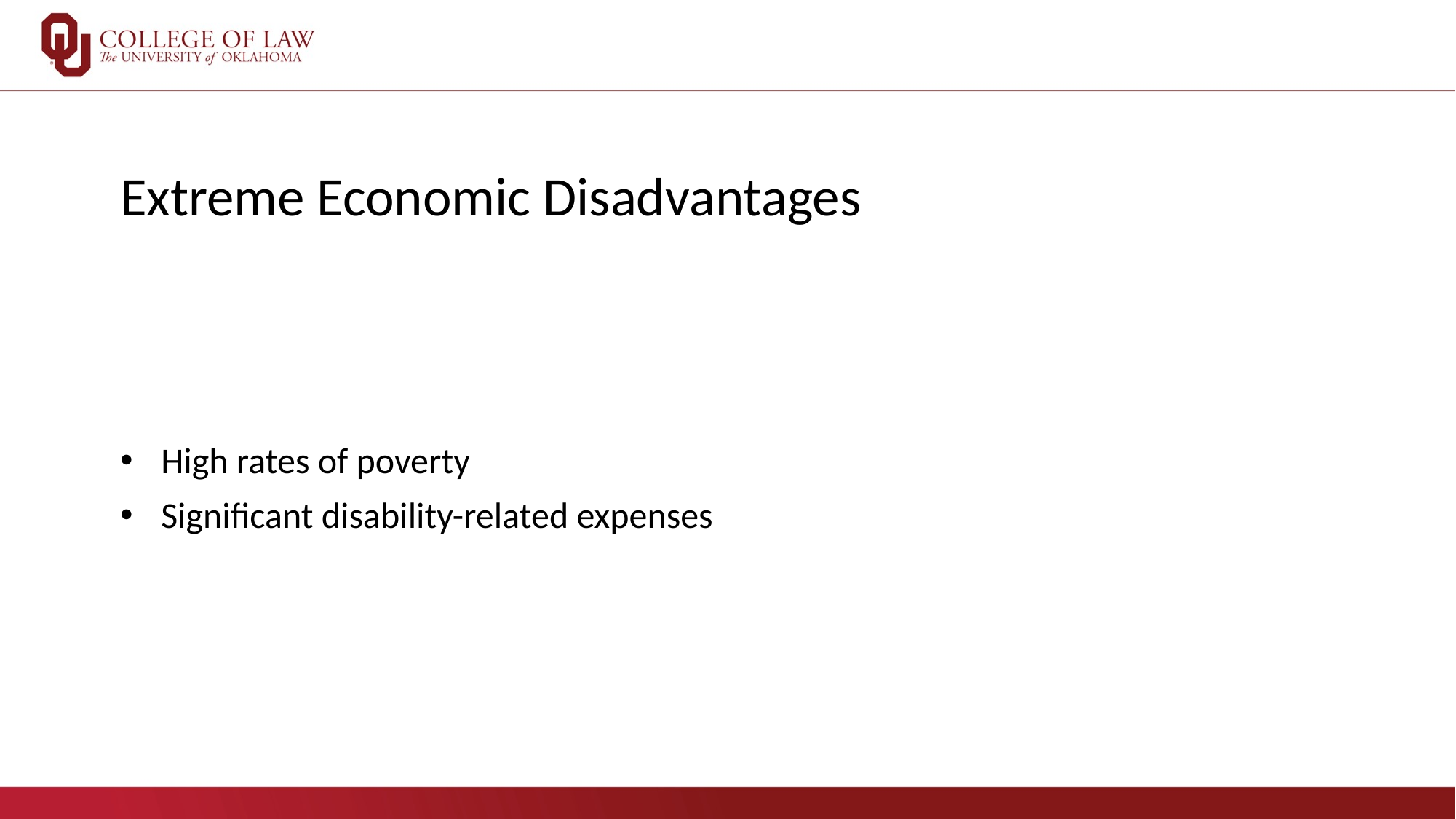

# Extreme Economic Disadvantages
High rates of poverty
Significant disability-related expenses